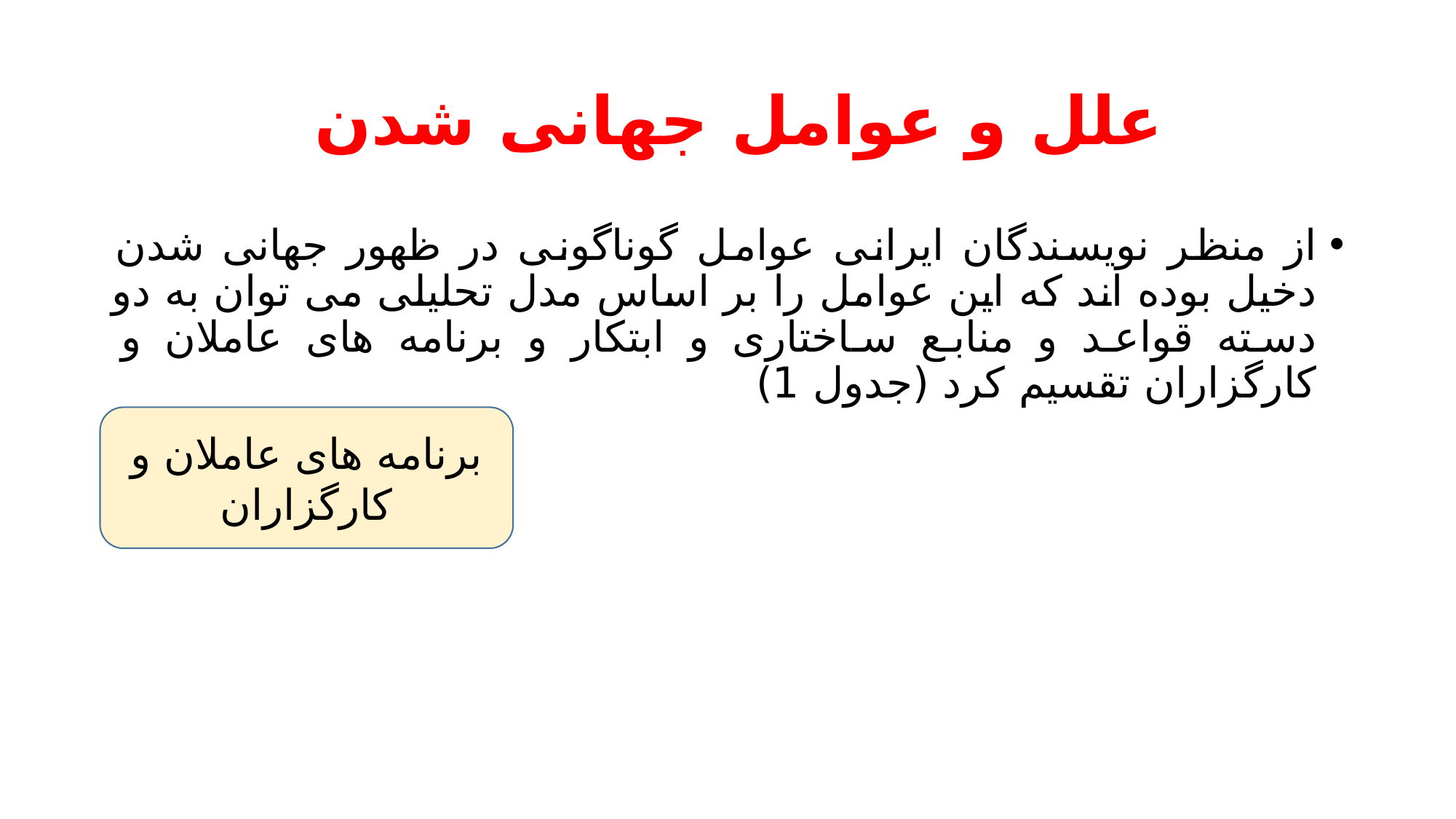

# علل و عوامل جهانی شدن
از منظر نویسندگان ایرانی عوامل گوناگونی در ظهور جهانی شدن دخیل بوده اند که این عوامل را بر اساس مدل تحلیلی می توان به دو دسته قواعد و منابع ساختاری و ابتکار و برنامه های عاملان و کارگزاران تقسیم کرد (جدول 1)
برنامه های عاملان و کارگزاران